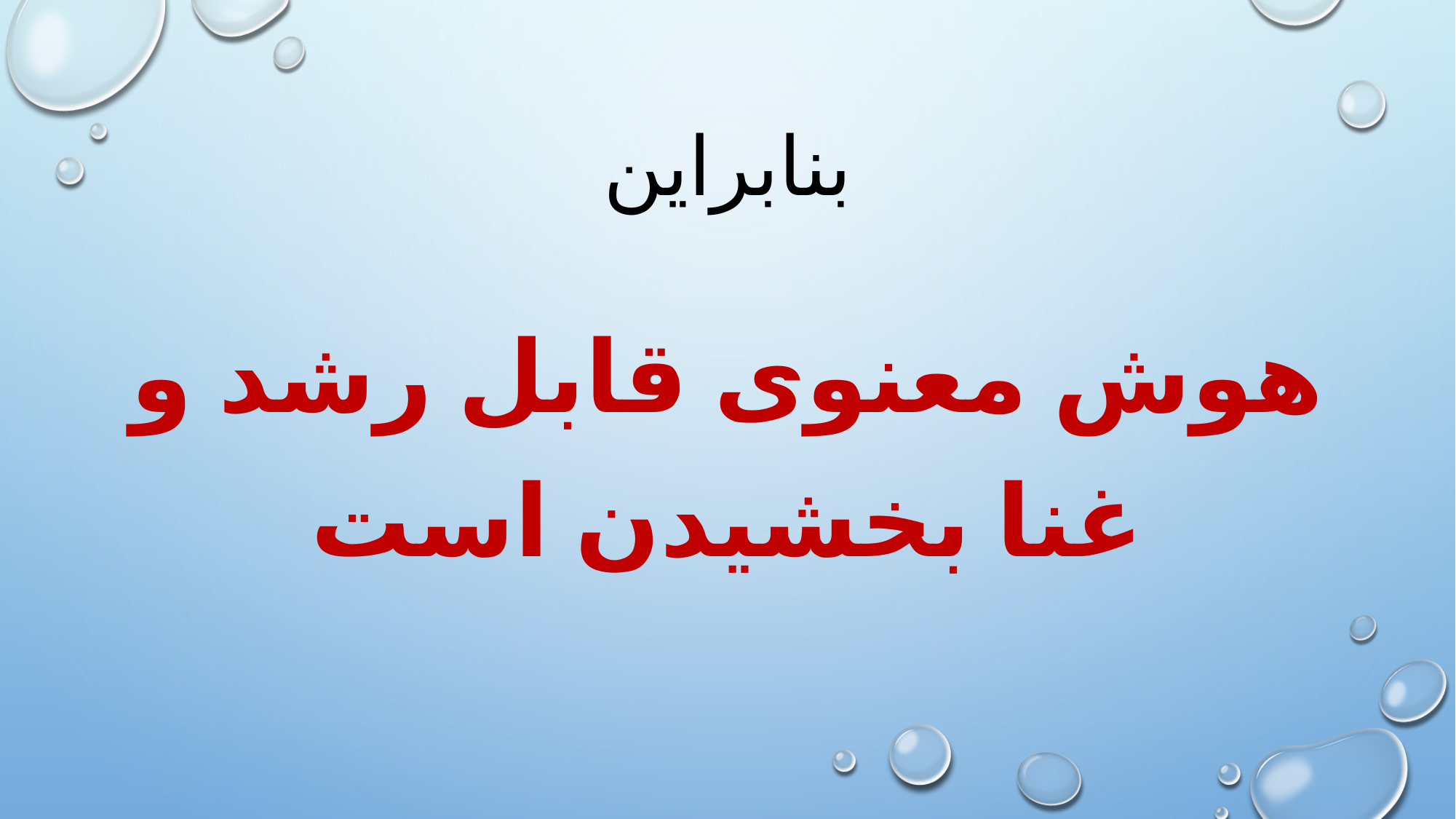

# بنابراین
هوش معنوی قابل رشد و غنا بخشیدن است